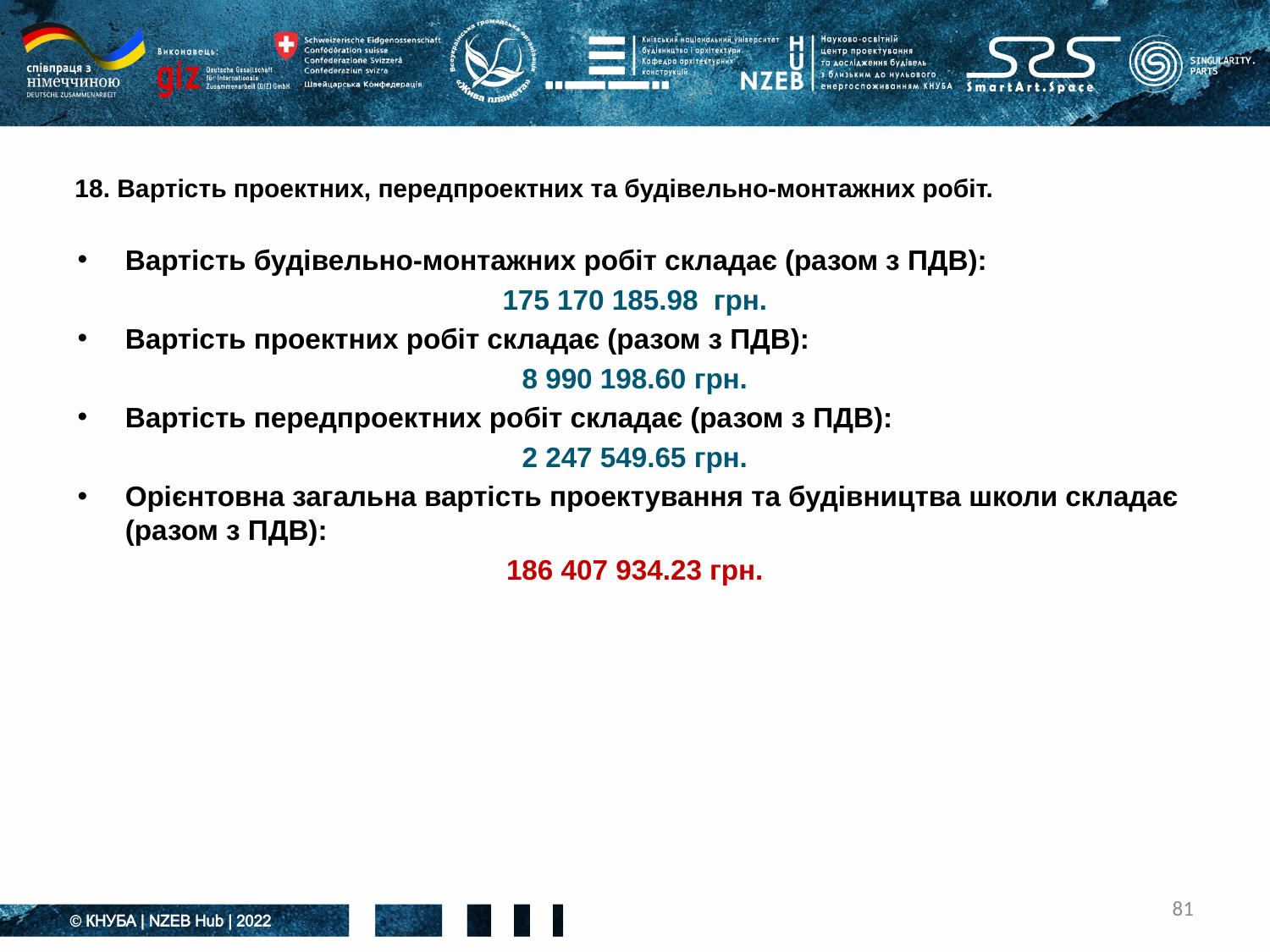

# 18. Вартість проектних, передпроектних та будівельно-монтажних робіт.
Вартість будівельно-монтажних робіт складає (разом з ПДВ):
175 170 185.98  грн.
Вартість проектних робіт складає (разом з ПДВ):
8 990 198.60 грн.
Вартість передпроектних робіт складає (разом з ПДВ):
2 247 549.65 грн.
Орієнтовна загальна вартість проектування та будівництва школи складає (разом з ПДВ):
186 407 934.23 грн.

81